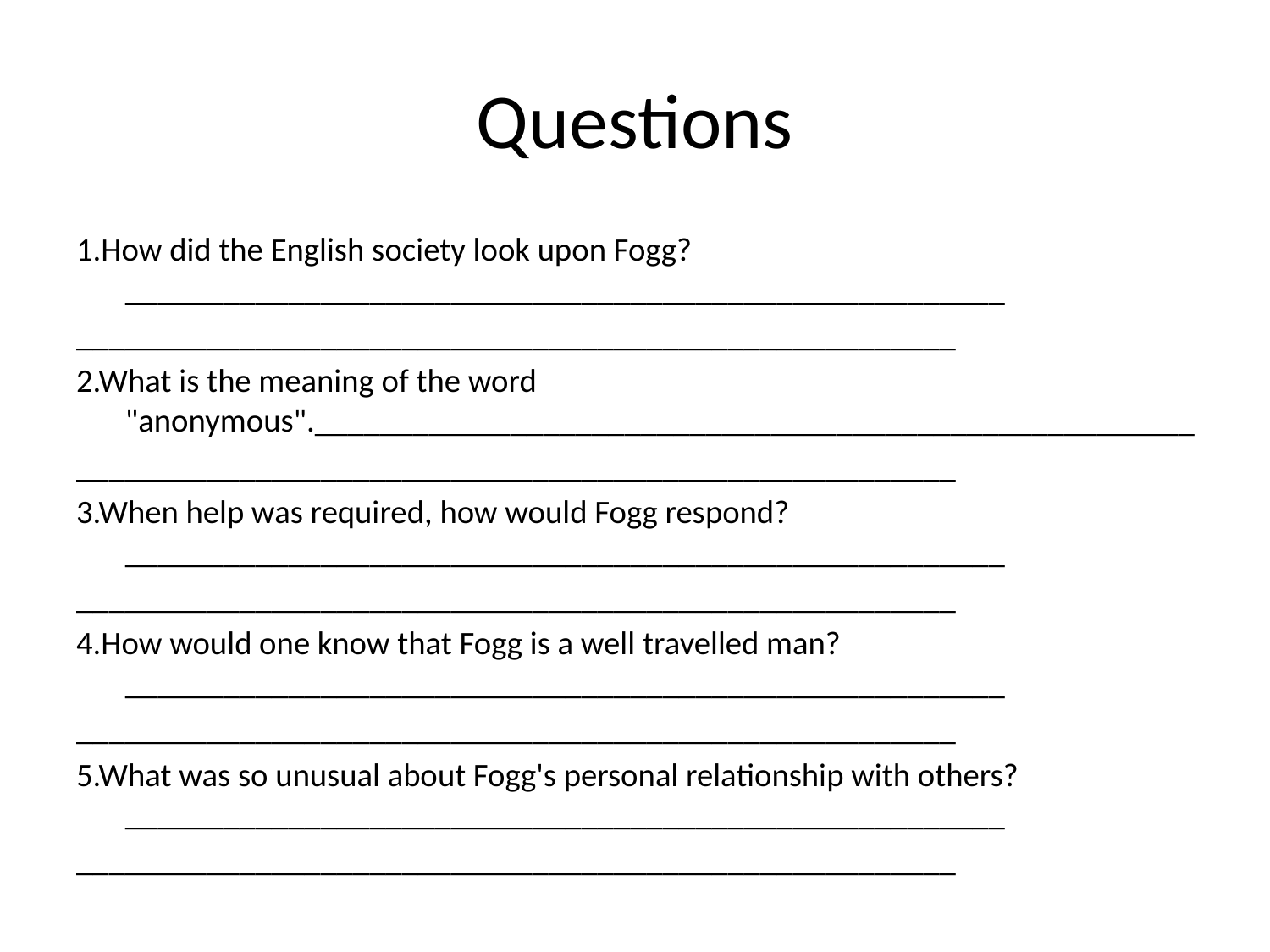

# Questions
1.How did the English society look upon Fogg?______________________________________________________
______________________________________________________
2.What is the meaning of the word "anonymous".______________________________________________________
______________________________________________________
3.When help was required, how would Fogg respond?______________________________________________________
______________________________________________________
4.How would one know that Fogg is a well travelled man?______________________________________________________
______________________________________________________
5.What was so unusual about Fogg's personal relationship with others?______________________________________________________
______________________________________________________